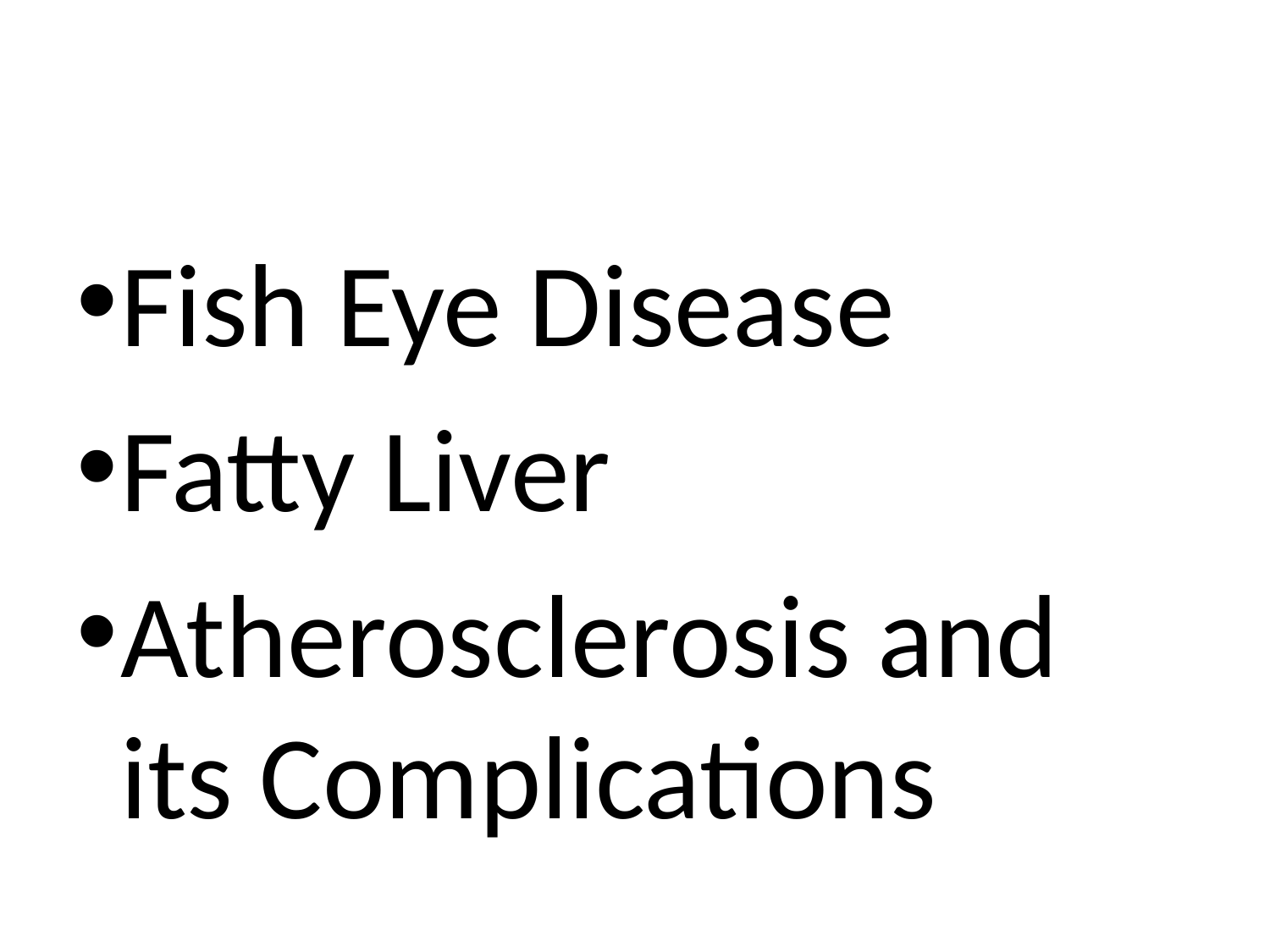

Fish Eye Disease
Fatty Liver
Atherosclerosis and its Complications